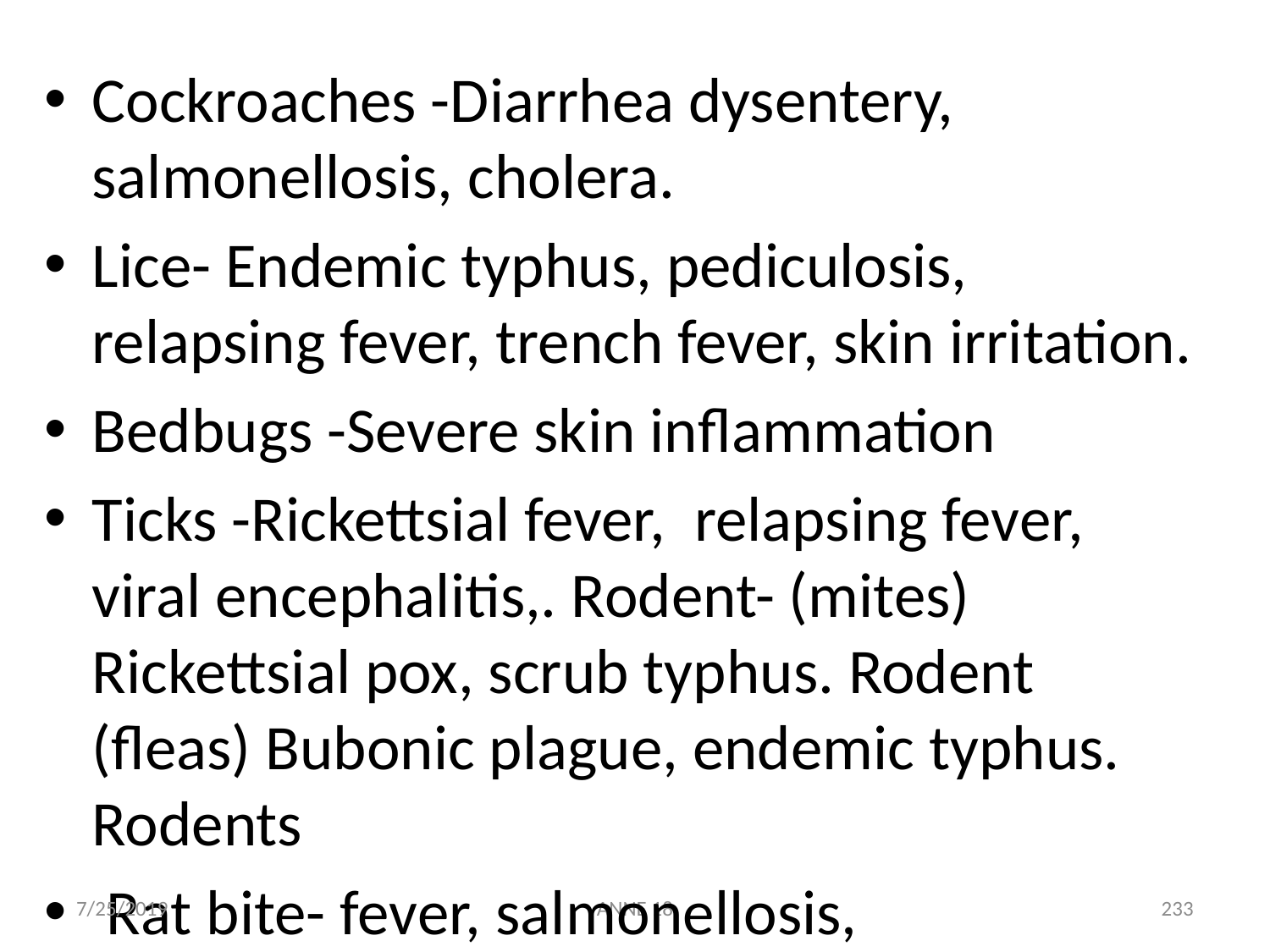

Cockroaches -Diarrhea dysentery, salmonellosis, cholera.
Lice- Endemic typhus, pediculosis, relapsing fever, trench fever, skin irritation.
Bedbugs -Severe skin inﬂammation
Ticks -Rickettsial fever,  relapsing fever, viral encephalitis,. Rodent- (mites) Rickettsial pox, scrub typhus. Rodent (ﬂeas) Bubonic plague, endemic typhus. Rodents
 Rat bite- fever, salmonellosis,

7/25/2019
ANNE 18
233